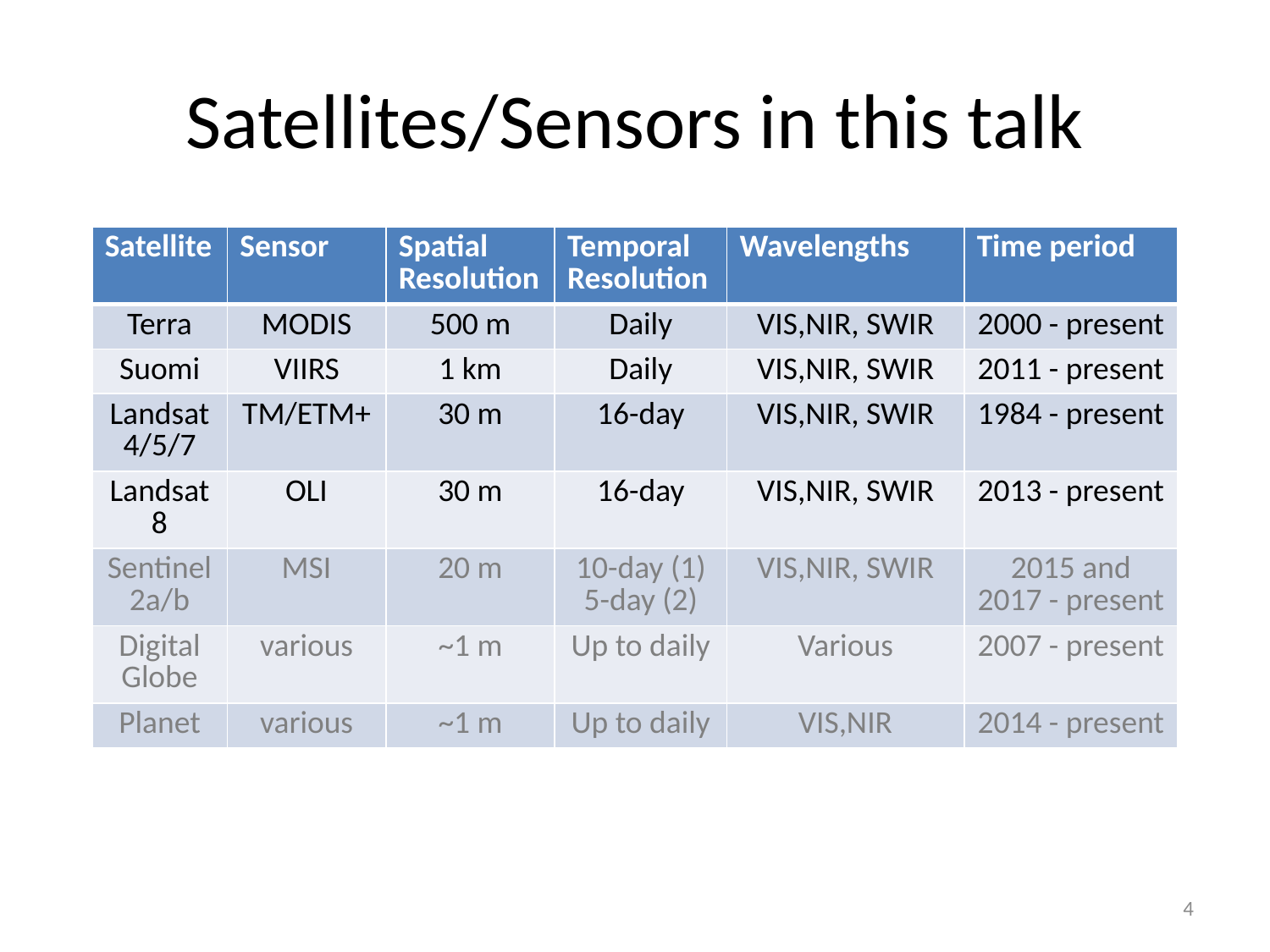

# Satellites/Sensors in this talk
| Satellite | Sensor | Spatial Resolution | Temporal Resolution | Wavelengths | Time period |
| --- | --- | --- | --- | --- | --- |
| Terra | MODIS | 500 m | Daily | VIS,NIR, SWIR | 2000 - present |
| Suomi | VIIRS | 1 km | Daily | VIS,NIR, SWIR | 2011 - present |
| Landsat 4/5/7 | TM/ETM+ | 30 m | 16-day | VIS,NIR, SWIR | 1984 - present |
| Landsat 8 | OLI | 30 m | 16-day | VIS,NIR, SWIR | 2013 - present |
| Sentinel 2a/b | MSI | 20 m | 10-day (1) 5-day (2) | VIS,NIR, SWIR | 2015 and 2017 - present |
| Digital Globe | various | ~1 m | Up to daily | Various | 2007 - present |
| Planet | various | ~1 m | Up to daily | VIS,NIR | 2014 - present |
4